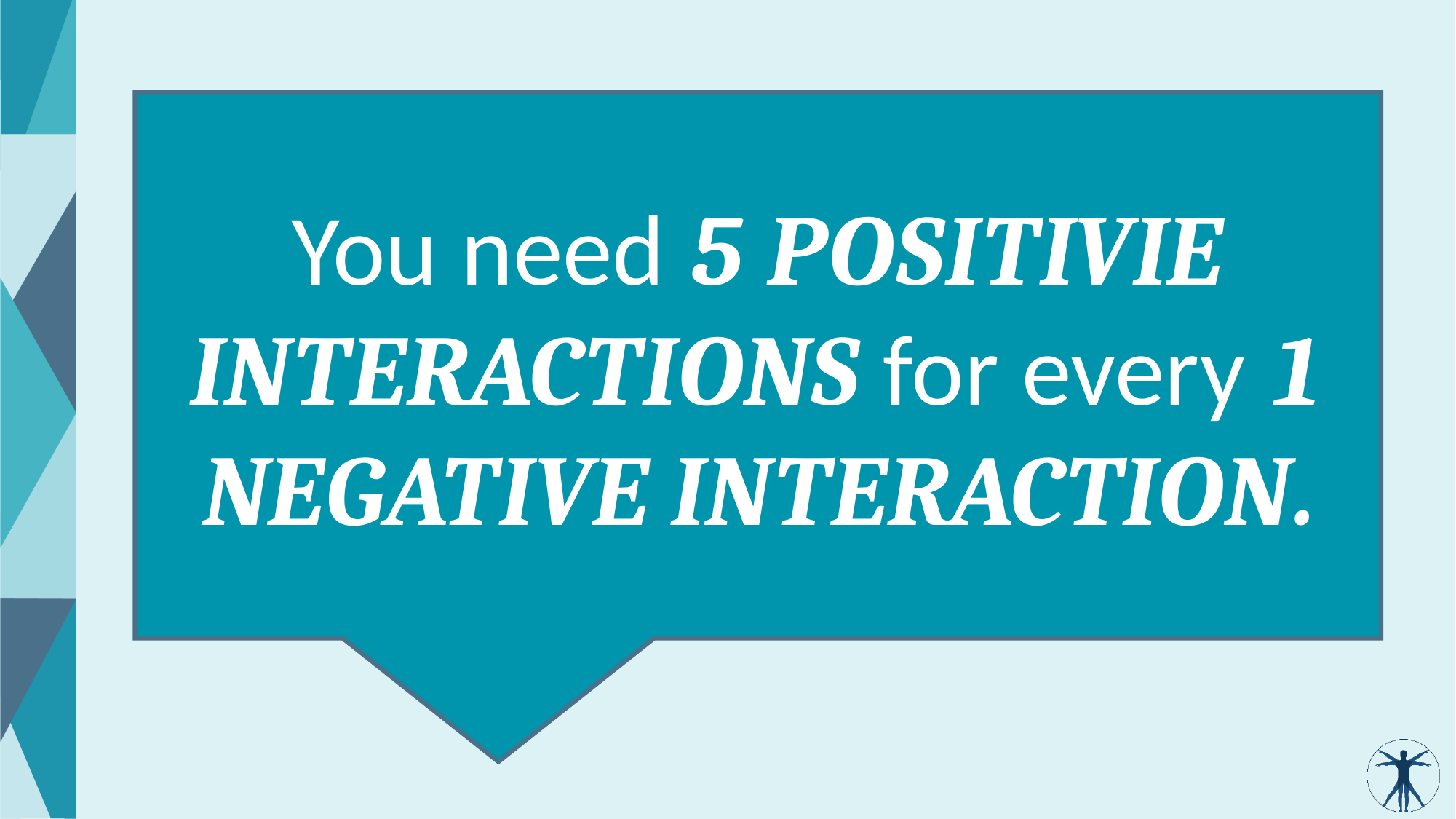

You need 5 POSITIVIE INTERACTIONS for every 1 NEGATIVE INTERACTION.